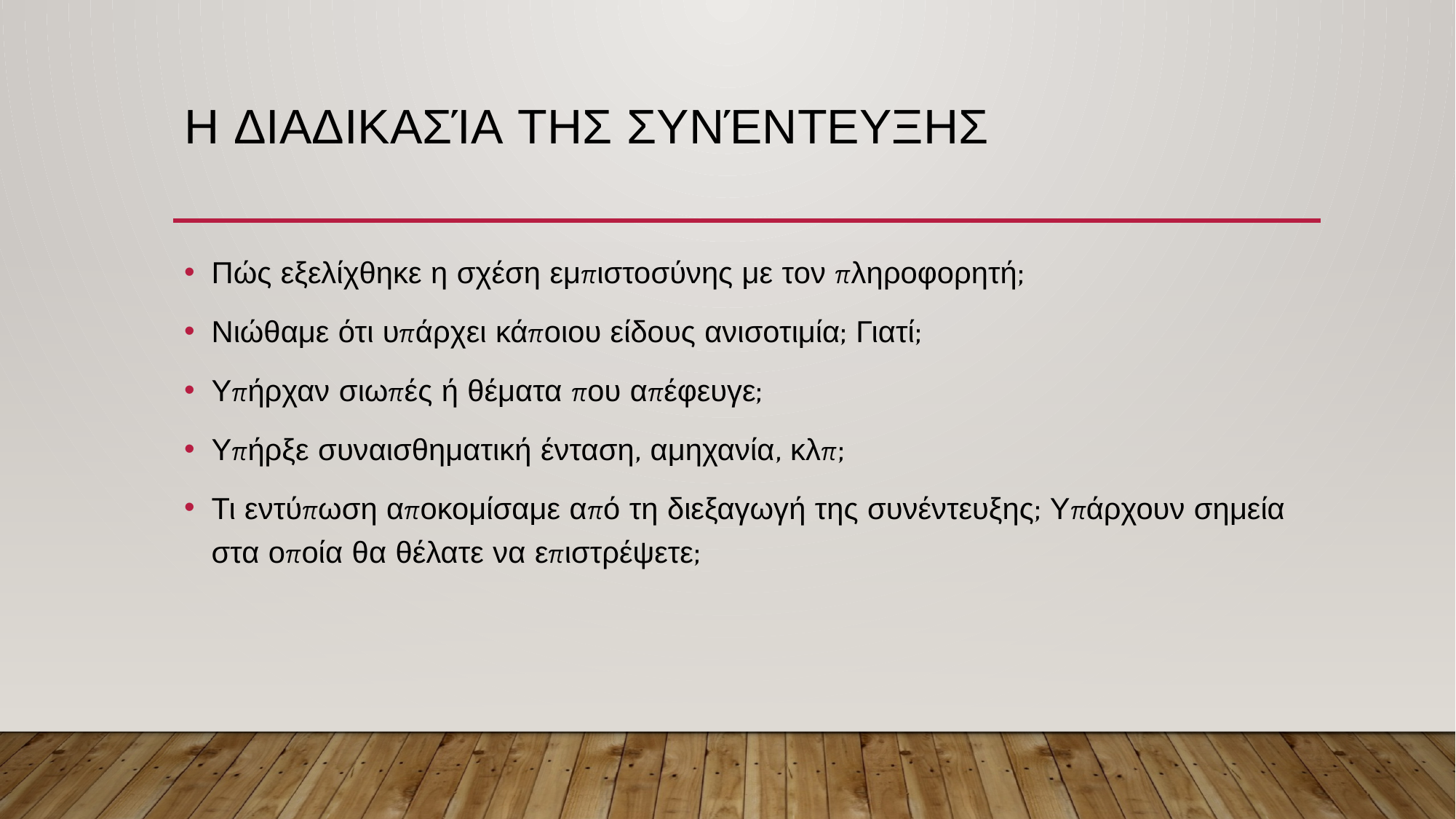

# Η διαδικασία της συνέντευξης
Πώς εξελίχθηκε η σχέση εμπιστοσύνης με τον πληροφορητή;
Νιώθαμε ότι υπάρχει κάποιου είδους ανισοτιμία; Γιατί;
Υπήρχαν σιωπές ή θέματα που απέφευγε;
Υπήρξε συναισθηματική ένταση, αμηχανία, κλπ;
Τι εντύπωση αποκομίσαμε από τη διεξαγωγή της συνέντευξης; Υπάρχουν σημεία στα οποία θα θέλατε να επιστρέψετε;